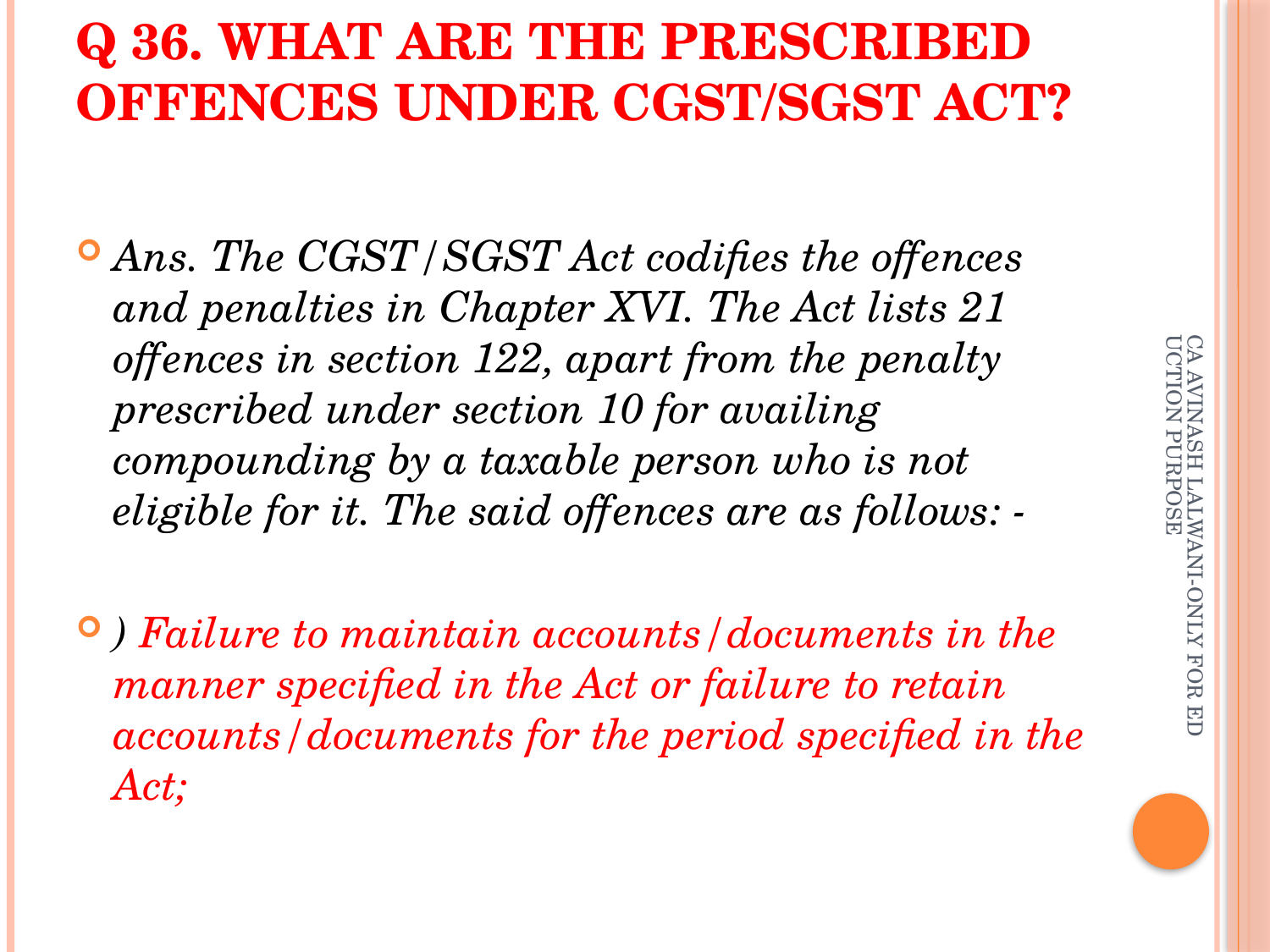

# Q 36. What are the prescribed offences under CGST/SGST Act?
Ans. The CGST/SGST Act codifies the offences and penalties in Chapter XVI. The Act lists 21 offences in section 122, apart from the penalty prescribed under section 10 for availing compounding by a taxable person who is not eligible for it. The said offences are as follows: -

) Failure to maintain accounts/documents in the manner specified in the Act or failure to retain accounts/documents for the period specified in the Act;

CA AVINASH LALWANI-ONLY FOR EDUCTION PURPOSE